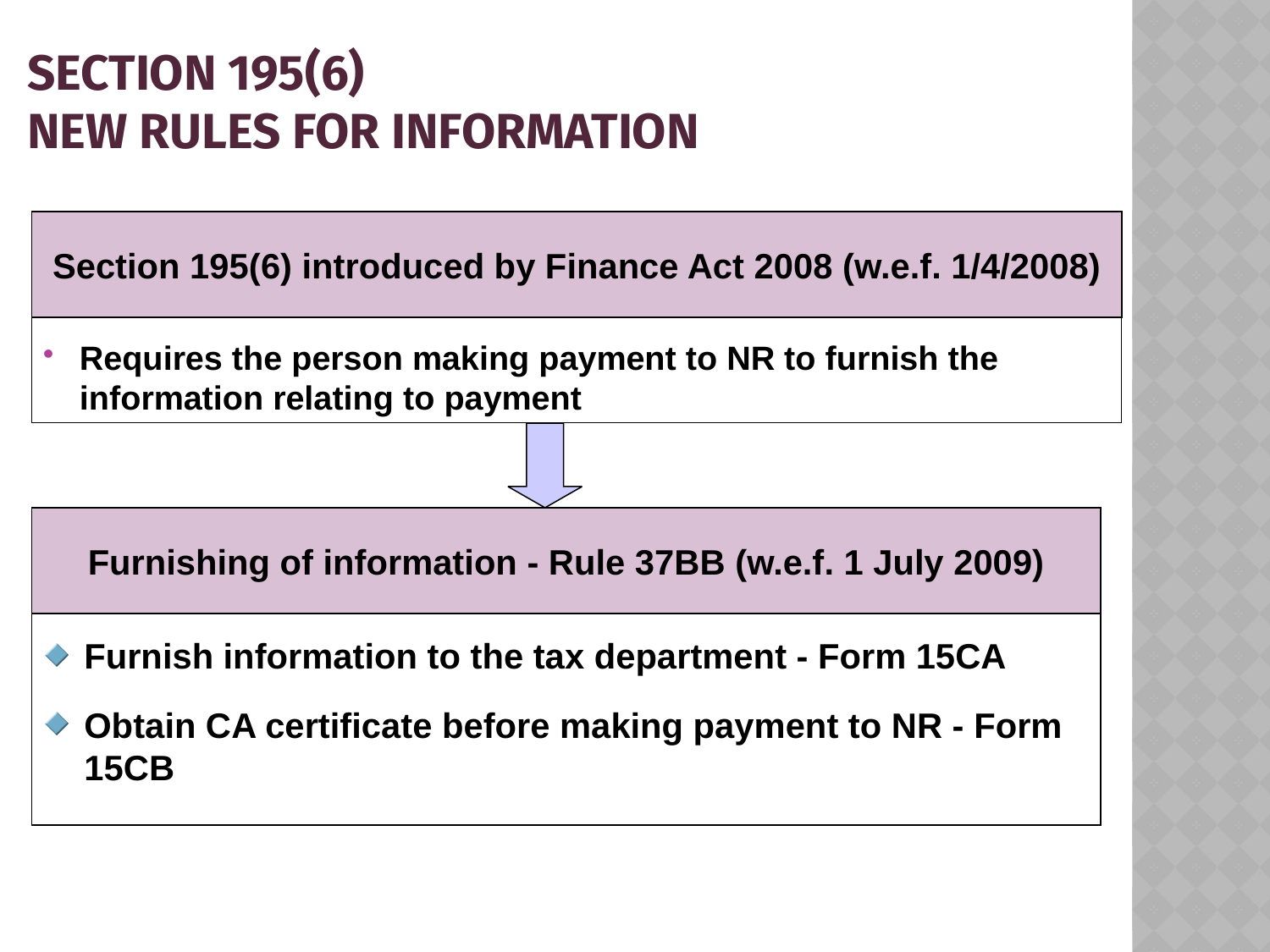

# Section 195(6) New Rules for Information

Requires the person making payment to NR to furnish the information relating to payment
Section 195(6) introduced by Finance Act 2008 (w.e.f. 1/4/2008)

Furnishing of information - Rule 37BB (w.e.f. 1 July 2009)

Furnish information to the tax department - Form 15CA
Obtain CA certificate before making payment to NR - Form 15CB